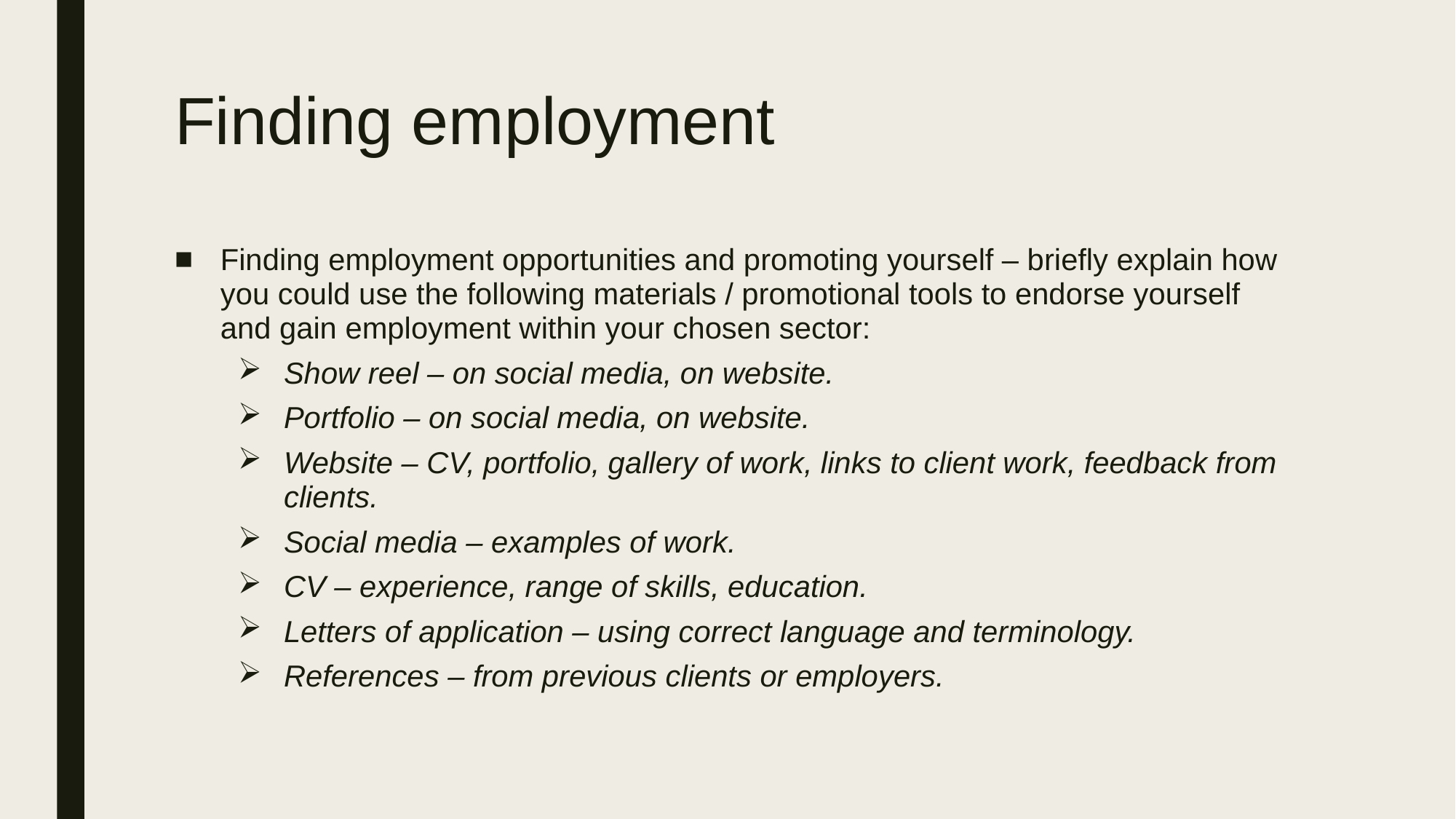

# Finding employment
Finding employment opportunities and promoting yourself – briefly explain how you could use the following materials / promotional tools to endorse yourself and gain employment within your chosen sector:
Show reel – on social media, on website.
Portfolio – on social media, on website.
Website – CV, portfolio, gallery of work, links to client work, feedback from clients.
Social media – examples of work.
CV – experience, range of skills, education.
Letters of application – using correct language and terminology.
References – from previous clients or employers.